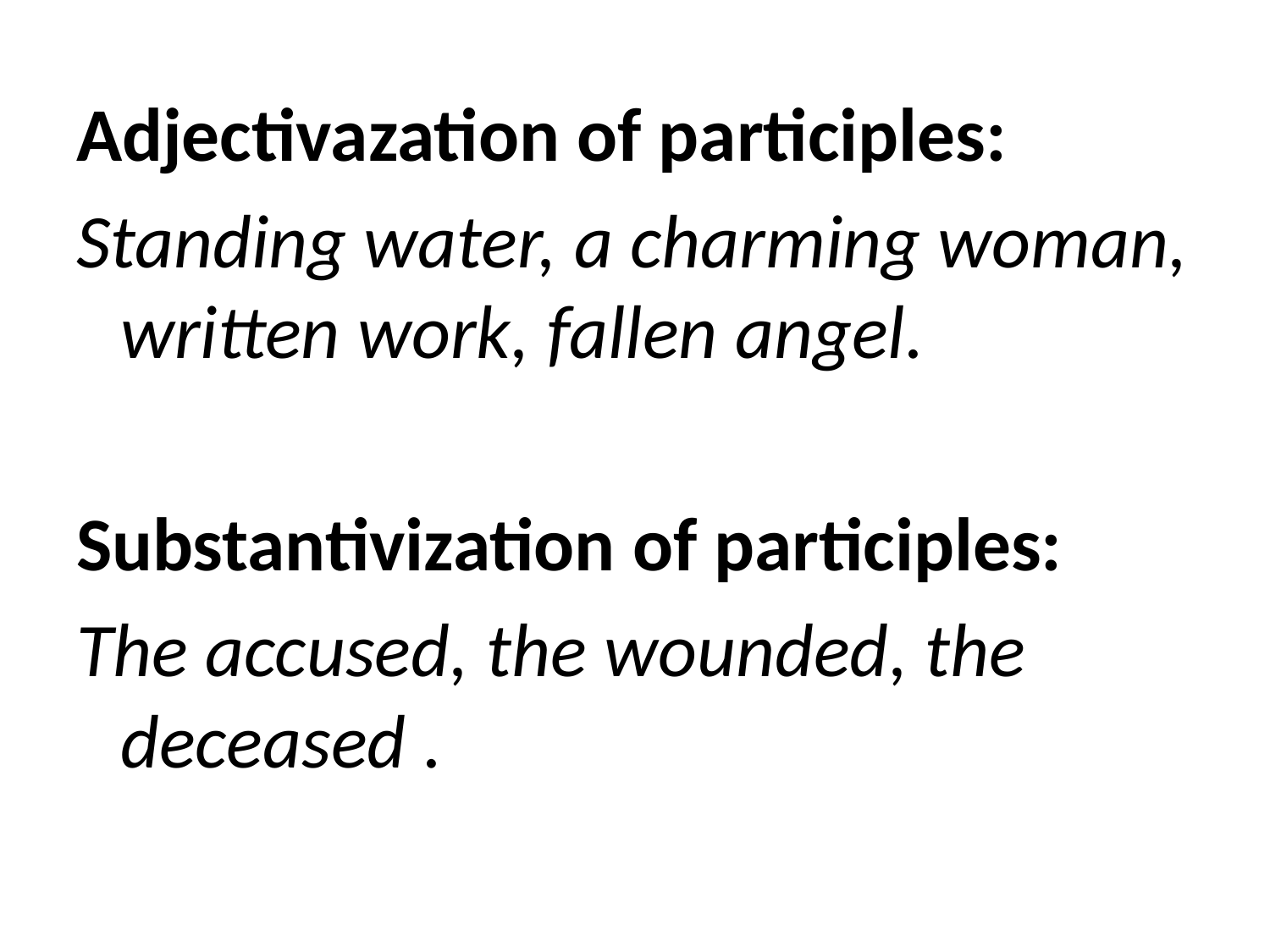

Adjectivazation of participles:
Standing water, a charming woman, written work, fallen angel.

Substantivization of participles:
The accused, the wounded, the deceased .